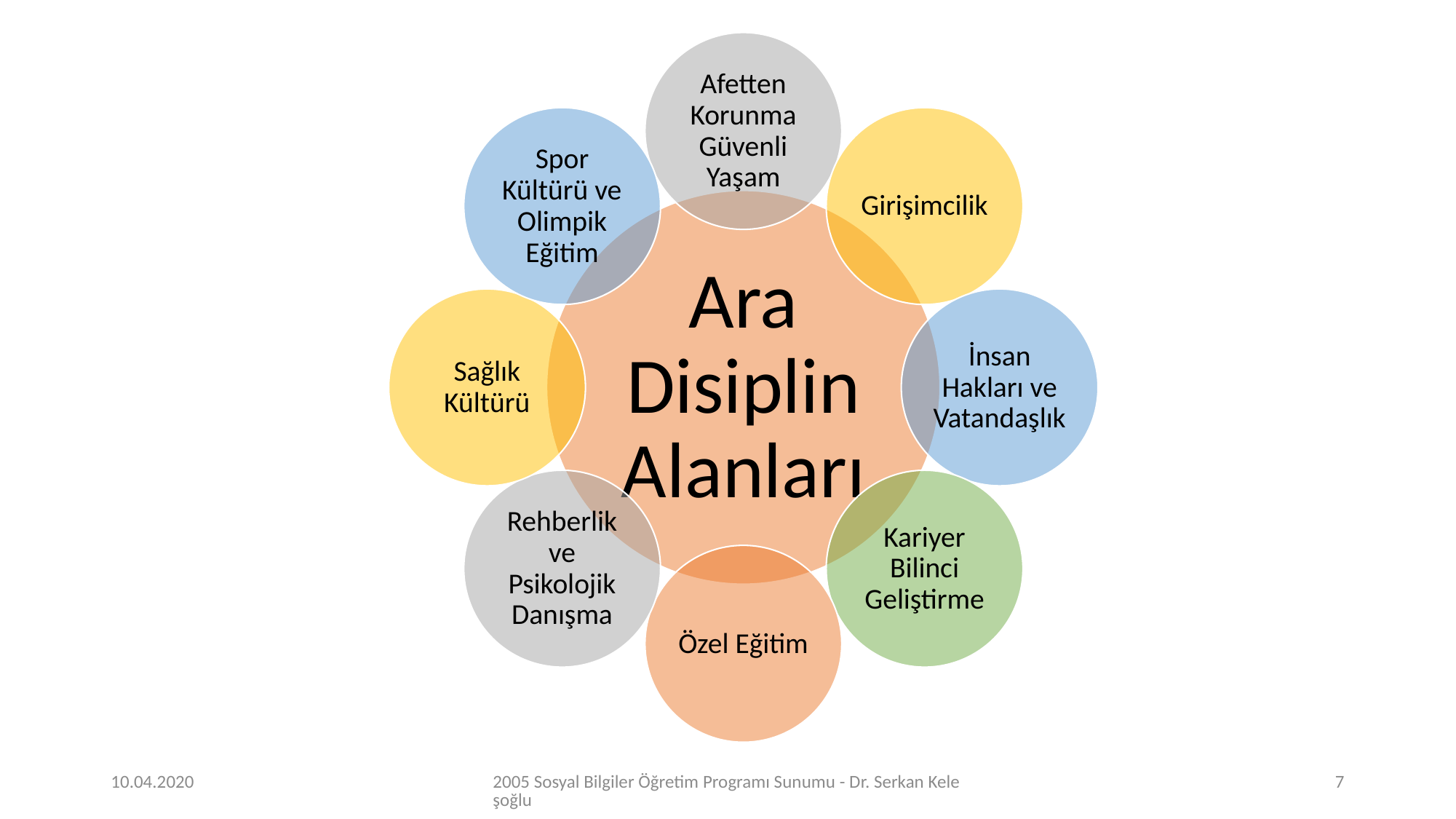

Ara Disiplin Alanları
Afetten Korunma Güvenli Yaşam
Girişimcilik
İnsan Hakları ve Vatandaşlık
Kariyer Bilinci Geliştirme
Özel Eğitim
Rehberlik ve Psikolojik Danışma
Sağlık Kültürü
Spor Kültürü ve Olimpik Eğitim
10.04.2020
2005 Sosyal Bilgiler Öğretim Programı Sunumu - Dr. Serkan Keleşoğlu
7